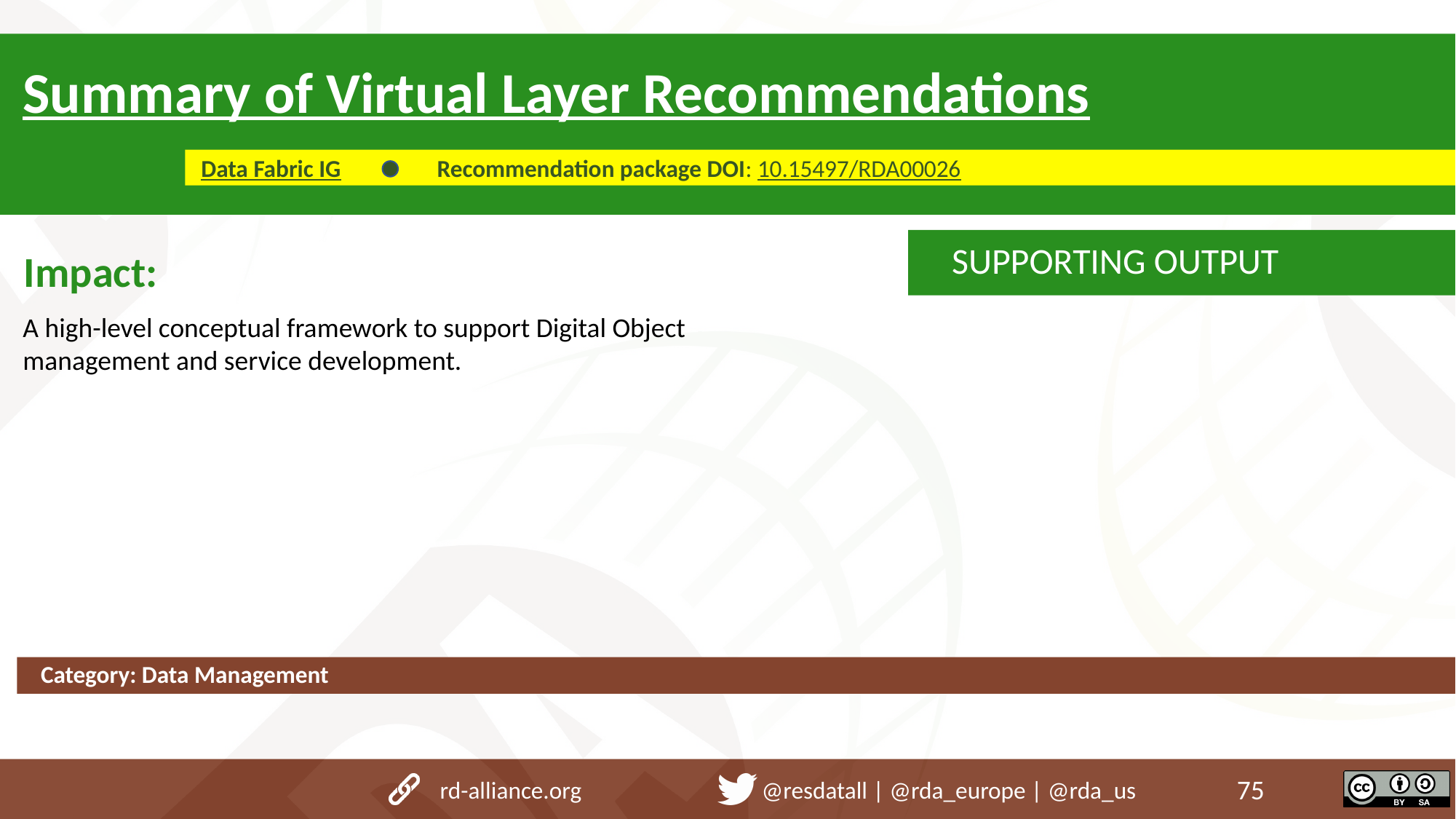

Summary of Virtual Layer Recommendations
Recommendation package DOI: 10.15497/RDA00026
Data Fabric IG

    SUPPORTING OUTPUT
Impact:
A high-level conceptual framework to support Digital Object management and service development.
Category: Data Management

rd-alliance.org                                 @resdatall | @rda_europe | @rda_us
75